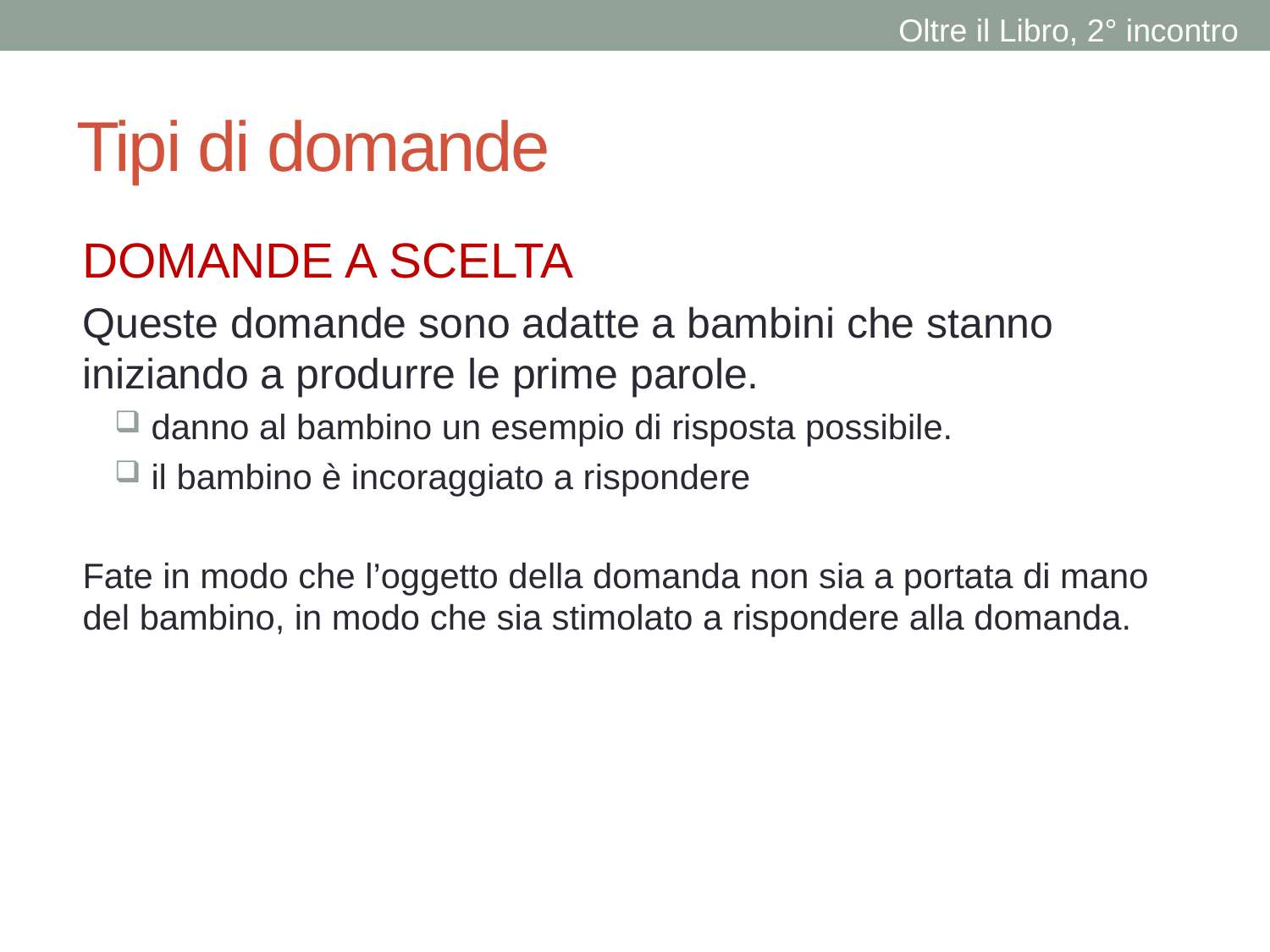

Oltre il Libro, 2° incontro
# Tipi di domande
DOMANDE A SCELTA
Queste domande sono adatte a bambini che stanno iniziando a produrre le prime parole.
 danno al bambino un esempio di risposta possibile.
 il bambino è incoraggiato a rispondere

Fate in modo che l’oggetto della domanda non sia a portata di mano del bambino, in modo che sia stimolato a rispondere alla domanda.